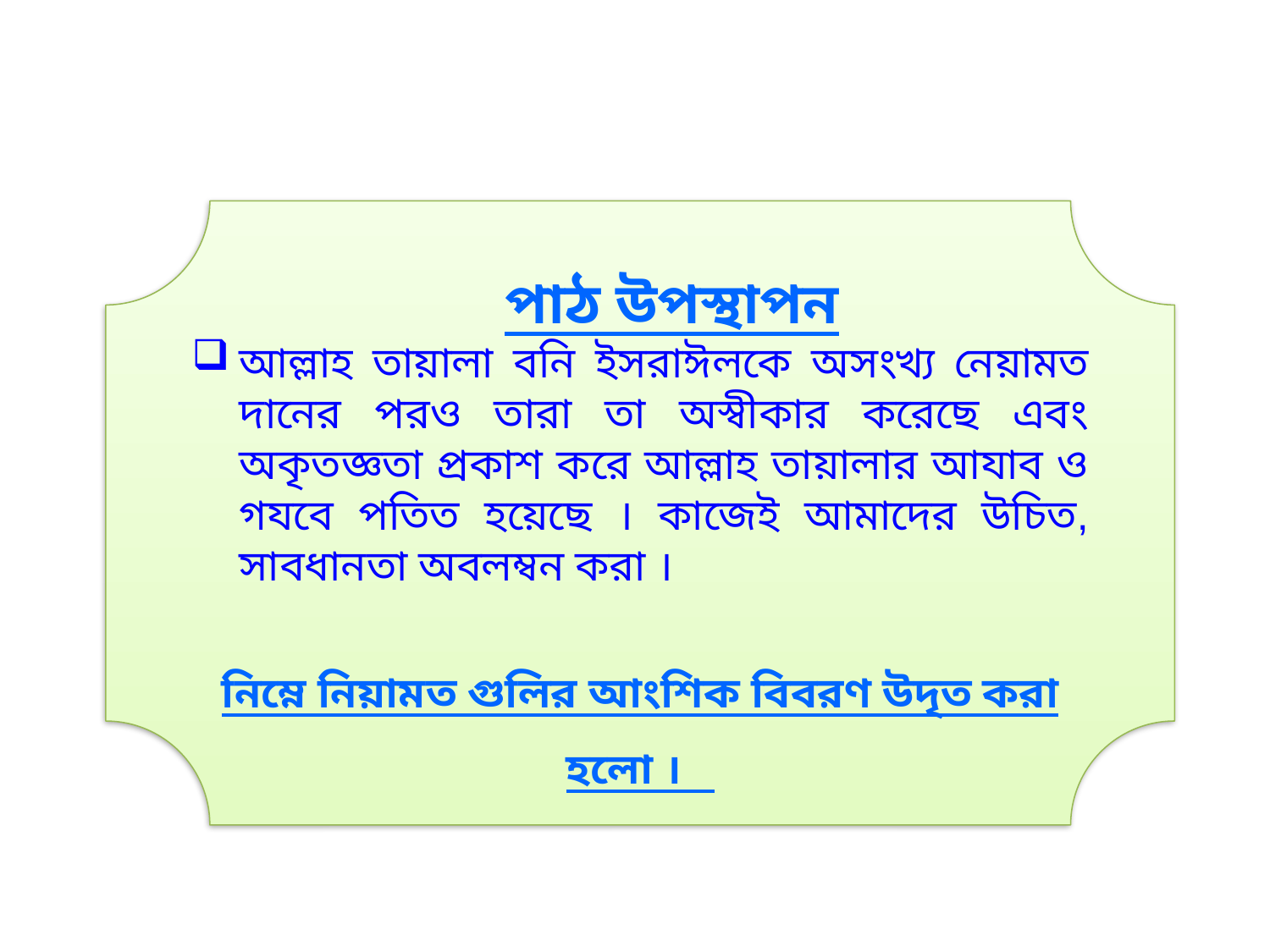

পাঠ উপস্থাপন
আল্লাহ তায়ালা বনি ইসরাঈলকে অসংখ্য নেয়ামত দানের পরও তারা তা অস্বীকার করেছে এবং অকৃতজ্ঞতা প্রকাশ করে আল্লাহ তায়ালার আযাব ও গযবে পতিত হয়েছে । কাজেই আমাদের উচিত, সাবধানতা অবলম্বন করা ।

নিম্নে নিয়ামত গুলির আংশিক বিবরণ উদৃত করা হলো ।